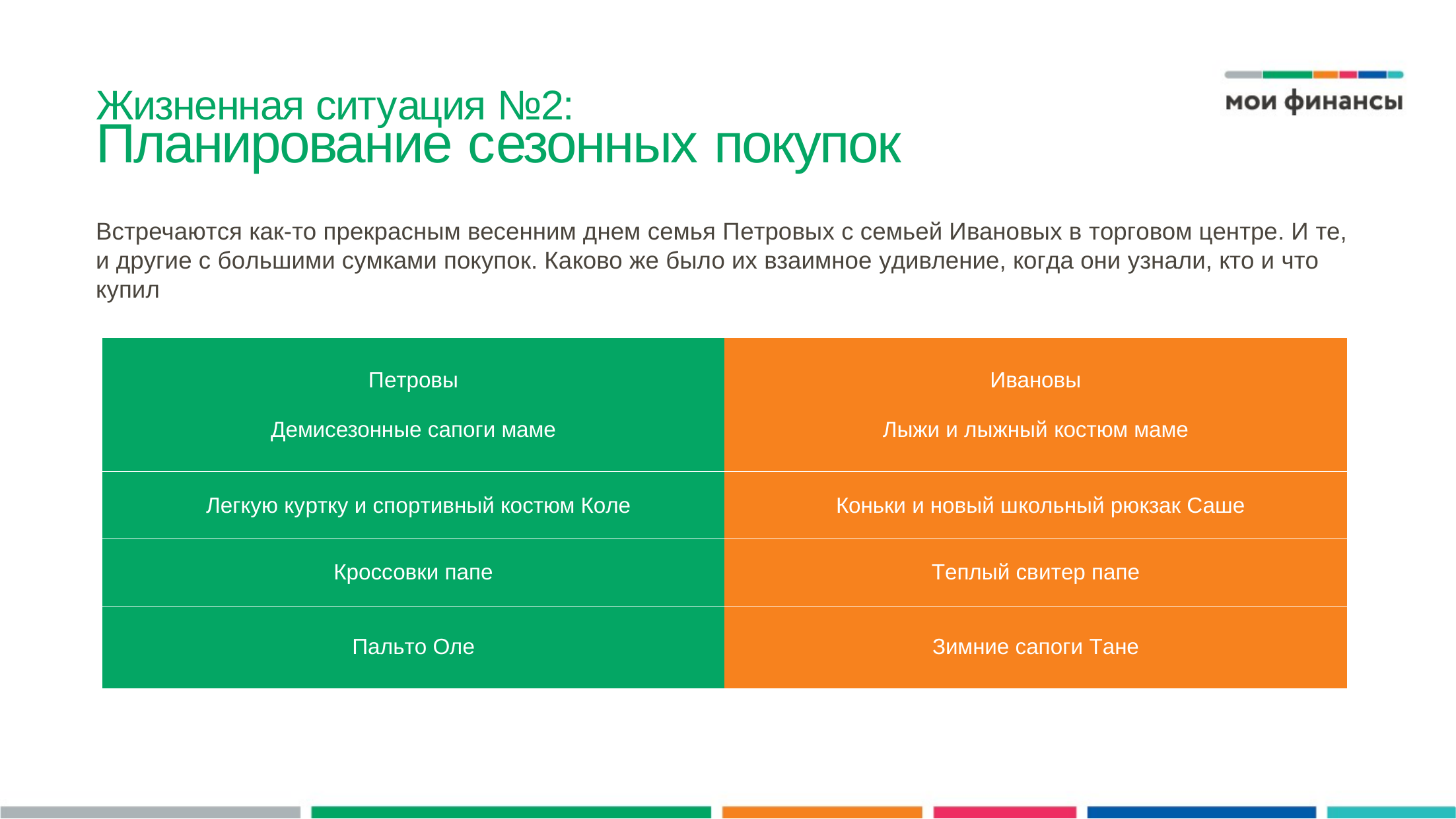

Жизненная ситуация №2:
Планирование сезонных покупок
Встречаются как-то прекрасным весенним днем семья Петровых с семьей Ивановых в торговом центре. И те, и другие с большими сумками покупок. Каково же было их взаимное удивление, когда они узнали, кто и что купил
| Петровы Демисезонные сапоги маме | Ивановы Лыжи и лыжный костюм маме |
| --- | --- |
| Легкую куртку и спортивный костюм Коле | Коньки и новый школьный рюкзак Саше |
| Кроссовки папе | Теплый свитер папе |
| Пальто Оле | Зимние сапоги Тане |